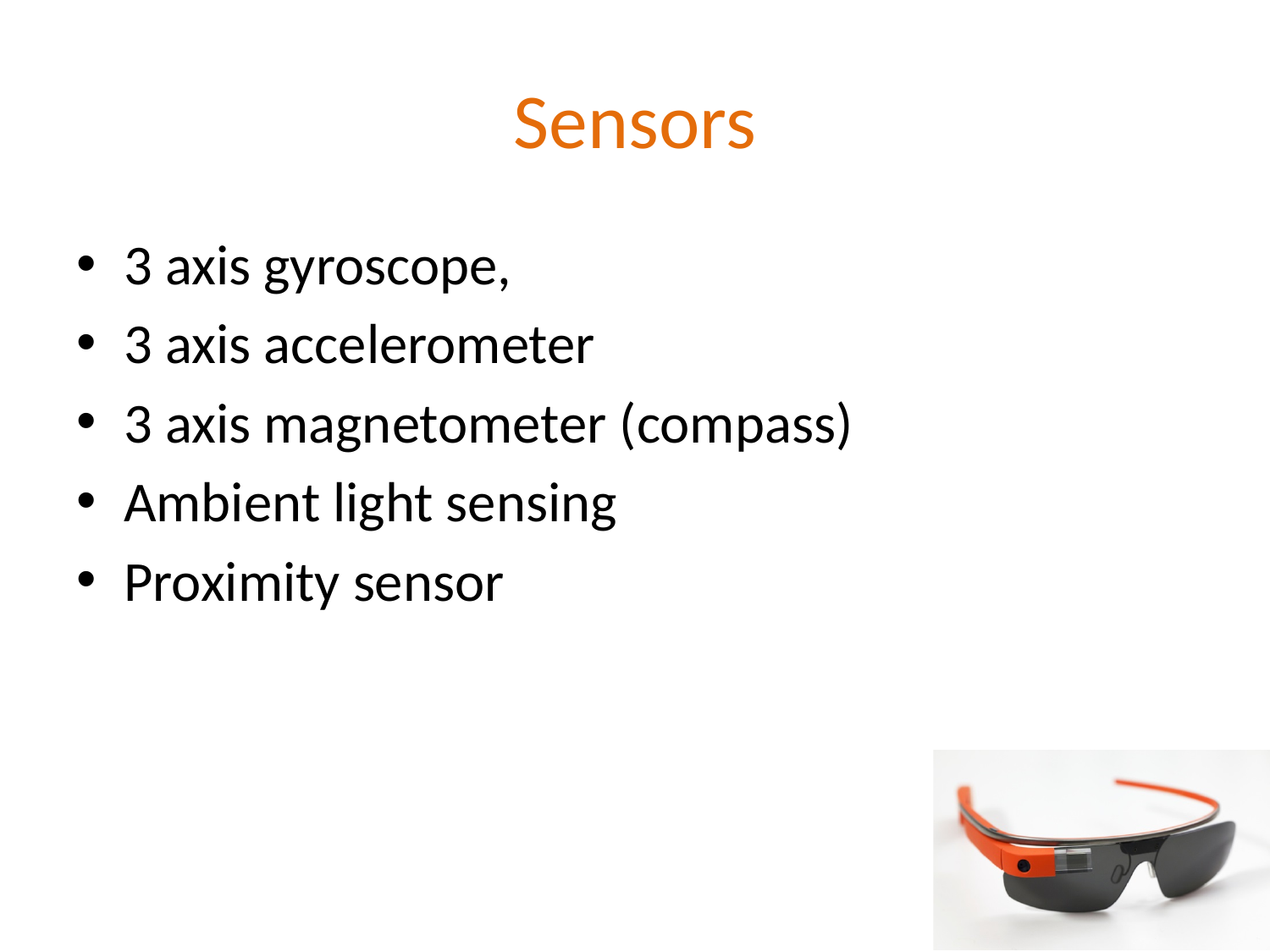

# Sensors
3 axis gyroscope,
3 axis accelerometer
3 axis magnetometer (compass)
Ambient light sensing
Proximity sensor